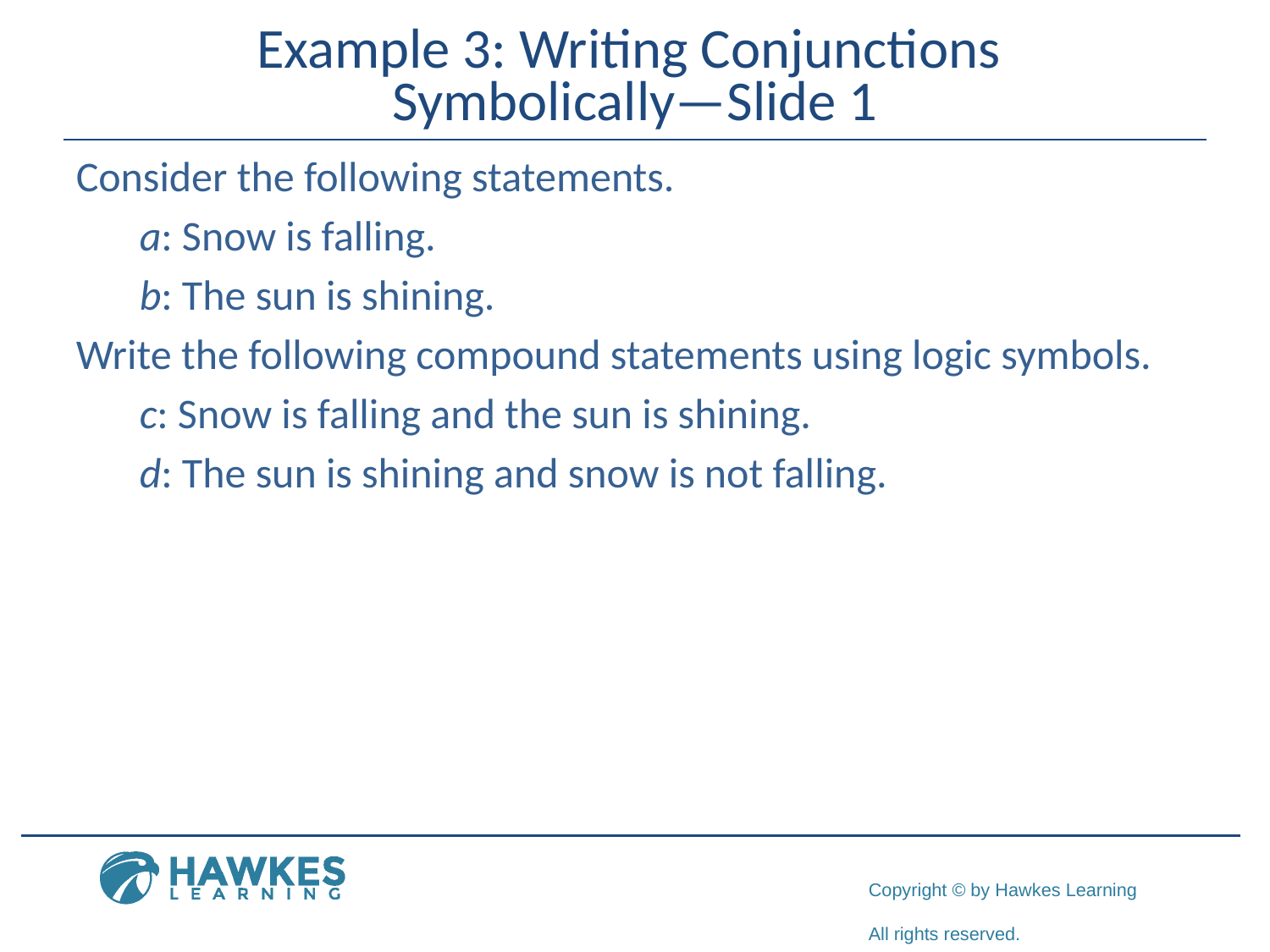

# Example 3: Writing Conjunctions Symbolically—Slide 1
Consider the following statements.
a: Snow is falling.
b: The sun is shining.
Write the following compound statements using logic symbols.
c: Snow is falling and the sun is shining.
d: The sun is shining and snow is not falling.